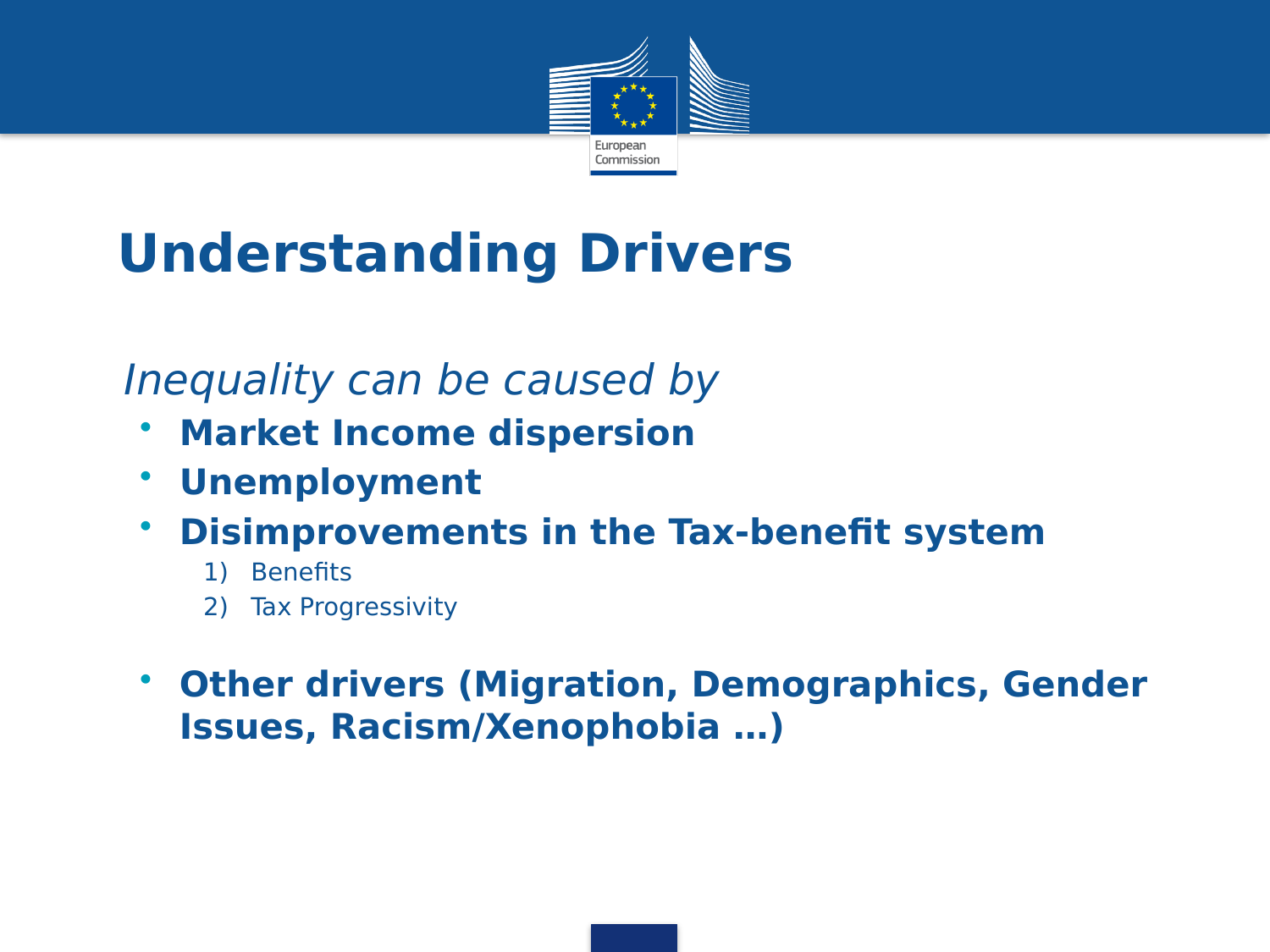

# Understanding Drivers
Inequality can be caused by
Market Income dispersion
Unemployment
Disimprovements in the Tax-benefit system
Benefits
Tax Progressivity

Other drivers (Migration, Demographics, Gender Issues, Racism/Xenophobia …)